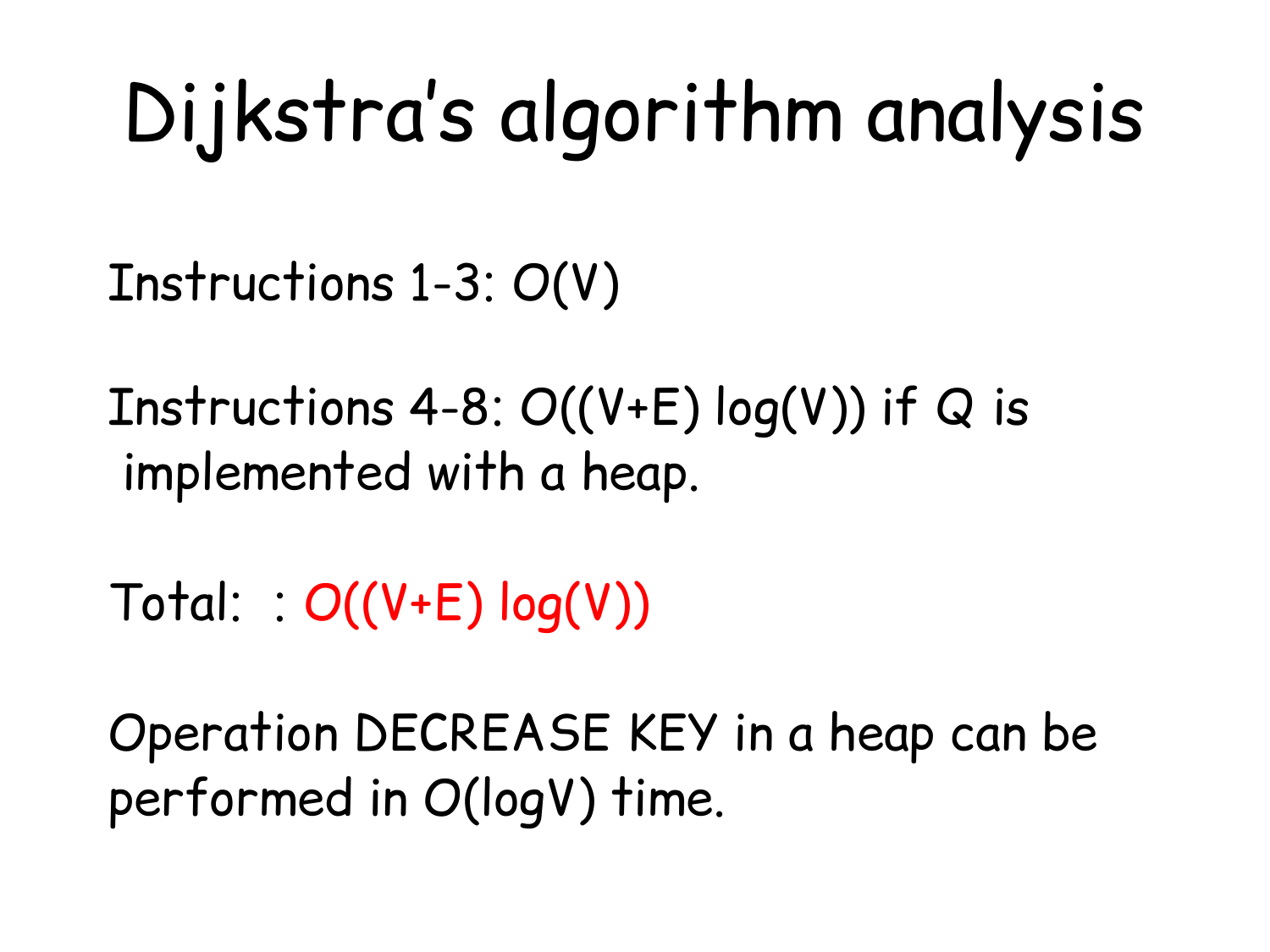

# Dijkstra’s algorithm analysis
Instructions 1-3: O(V)

Instructions 4-8: O((V+E) log(V)) if Q is
 implemented with a heap.

Total:  : O((V+E) log(V))

Operation DECREASE KEY in a heap can be performed in O(logV) time.